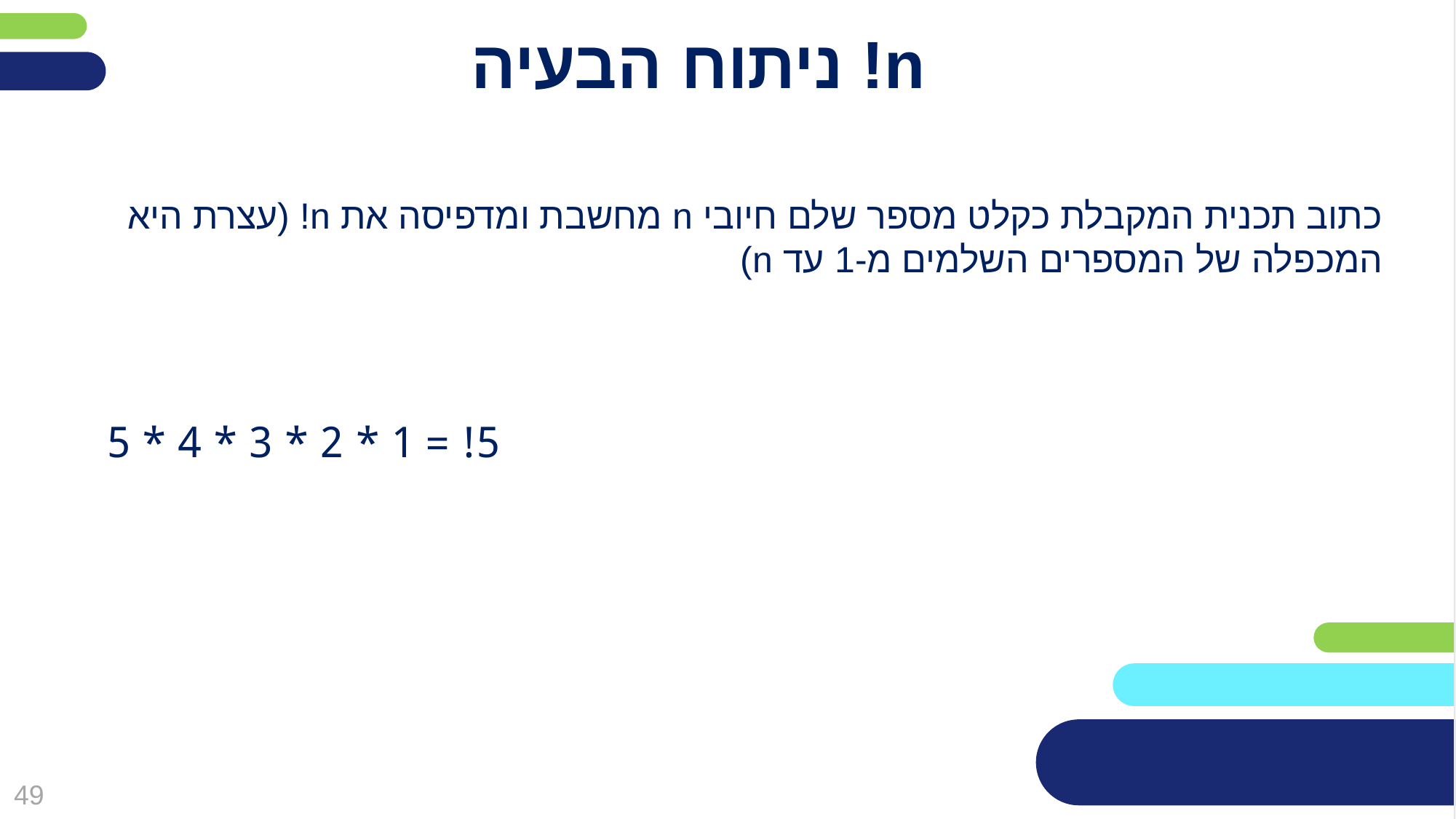

# n! ניתוח הבעיה

כתוב תכנית המקבלת כקלט מספר שלם חיובי n מחשבת ומדפיסה את n! (עצרת היא המכפלה של המספרים השלמים מ-1 עד n)

5! = 1 * 2 * 3 * 4 * 5